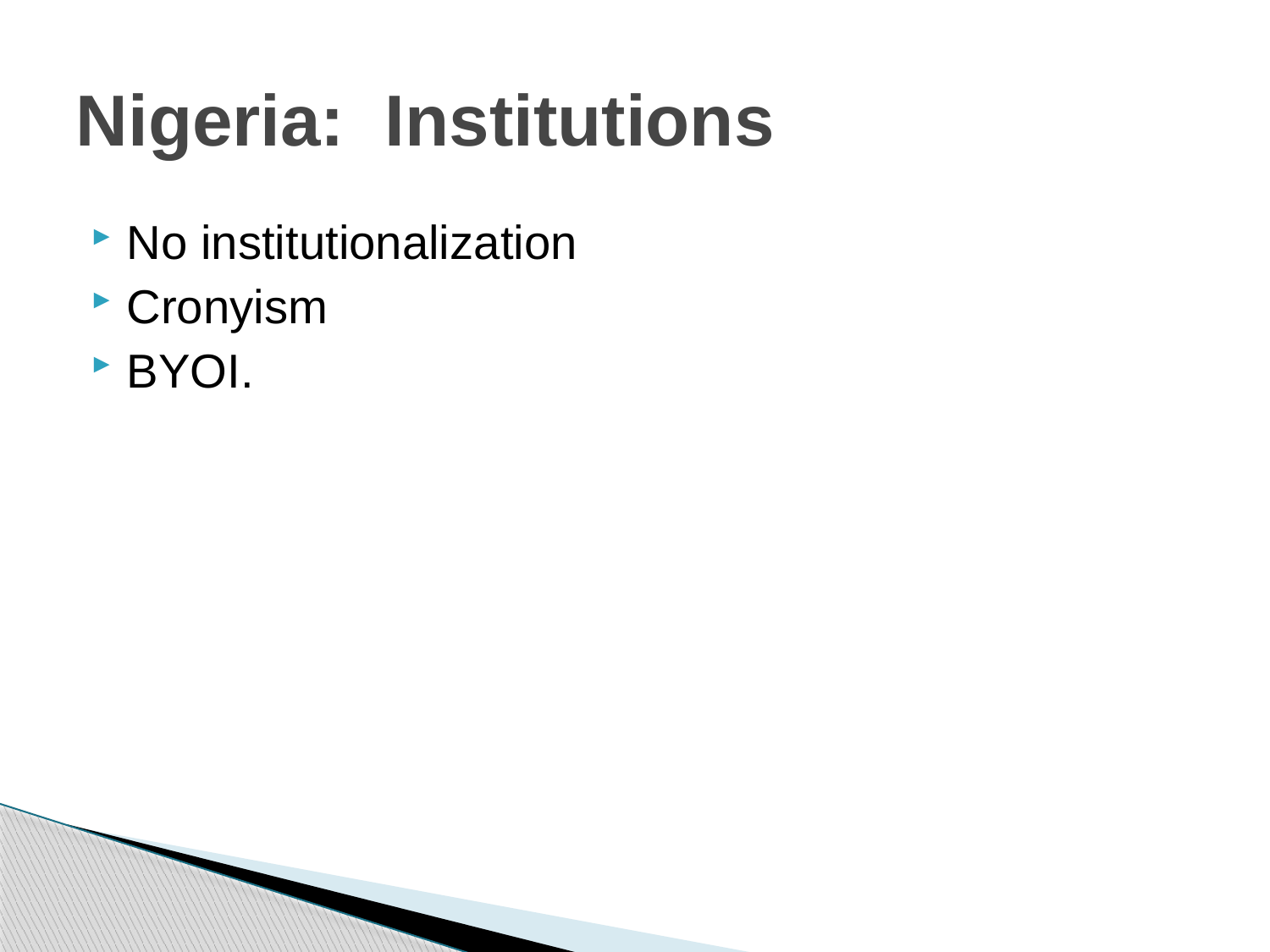

# Nigeria:  Institutions
No institutionalization
Cronyism
BYOI.